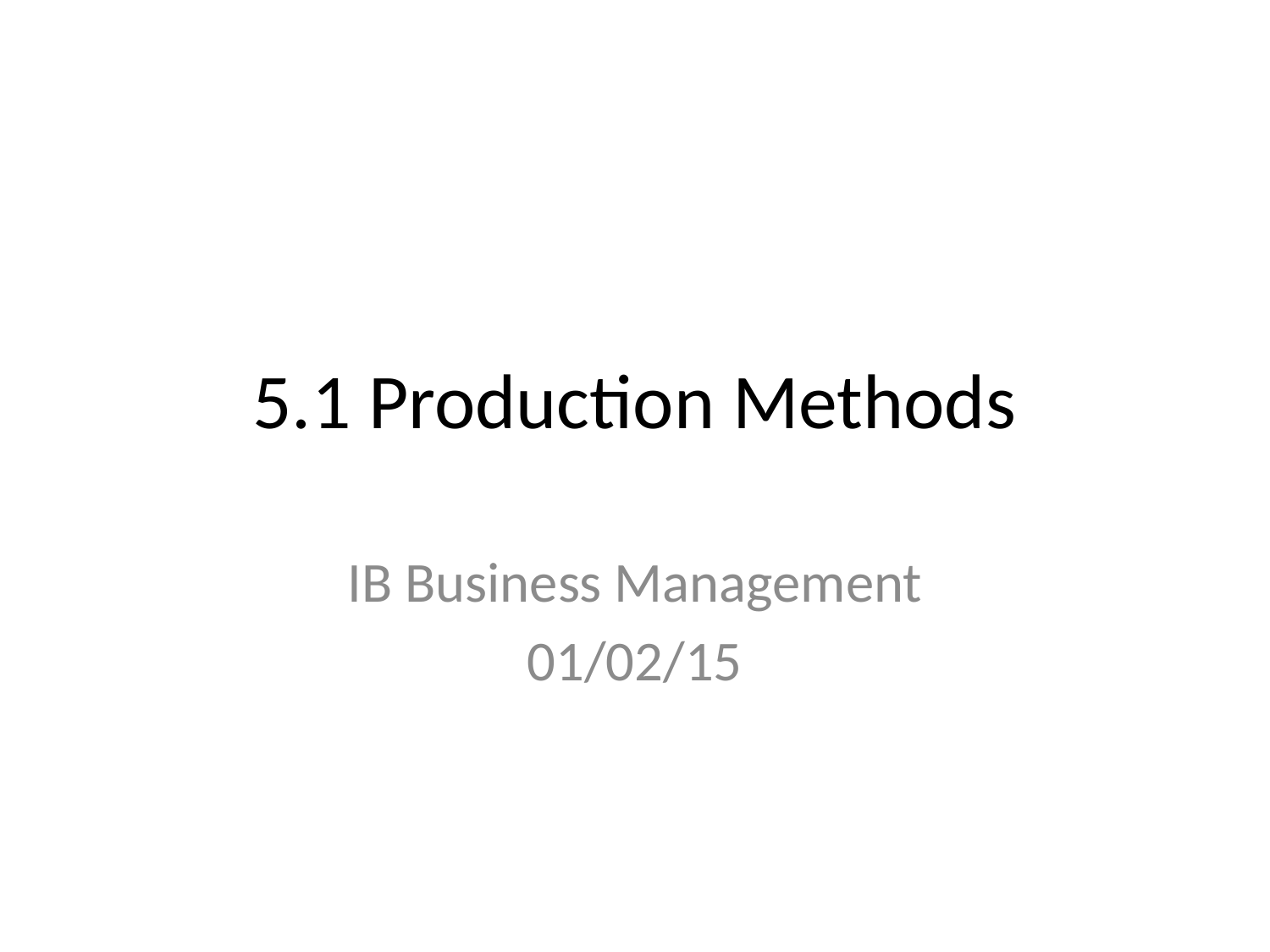

# 5.1 Production Methods
IB Business Management
01/02/15